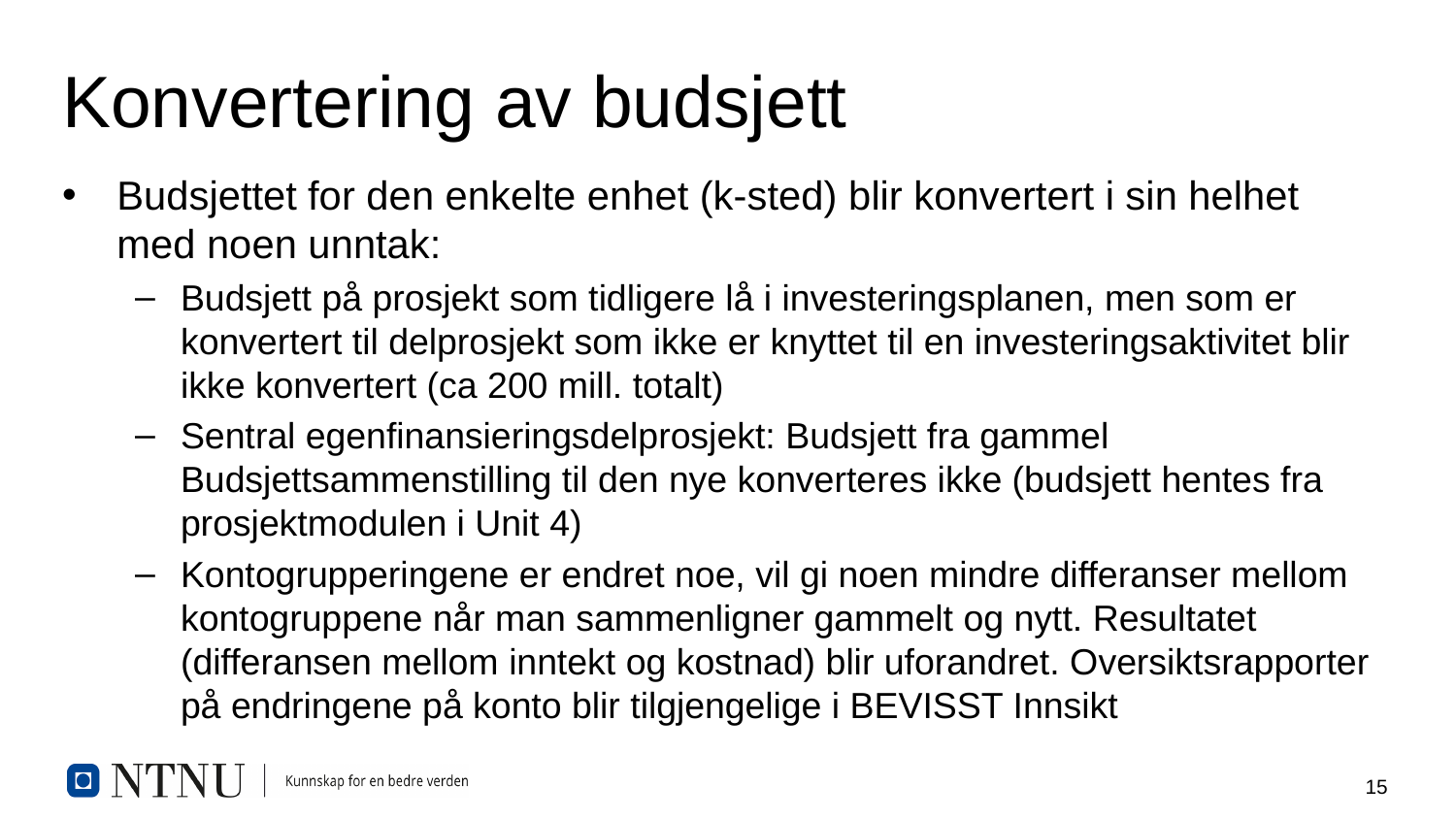

# Konvertering av budsjett
Budsjettet for den enkelte enhet (k-sted) blir konvertert i sin helhet med noen unntak:
Budsjett på prosjekt som tidligere lå i investeringsplanen, men som er konvertert til delprosjekt som ikke er knyttet til en investeringsaktivitet blir ikke konvertert (ca 200 mill. totalt)
Sentral egenfinansieringsdelprosjekt: Budsjett fra gammel Budsjettsammenstilling til den nye konverteres ikke (budsjett hentes fra prosjektmodulen i Unit 4)
Kontogrupperingene er endret noe, vil gi noen mindre differanser mellom kontogruppene når man sammenligner gammelt og nytt. Resultatet (differansen mellom inntekt og kostnad) blir uforandret. Oversiktsrapporter på endringene på konto blir tilgjengelige i BEVISST Innsikt